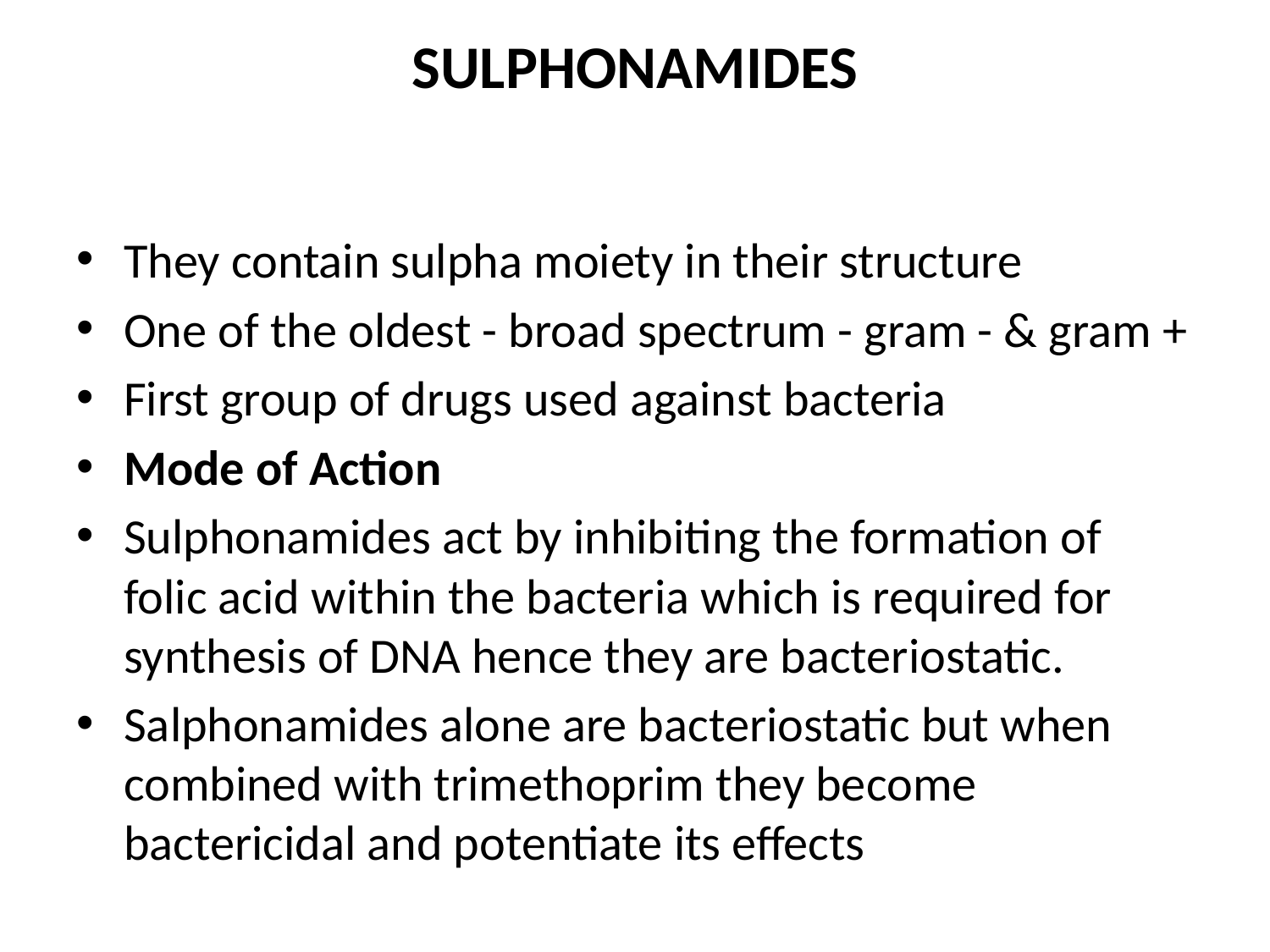

# SULPHONAMIDES
They contain sulpha moiety in their structure
One of the oldest - broad spectrum - gram - & gram +
First group of drugs used against bacteria
Mode of Action
Sulphonamides act by inhibiting the formation of folic acid within the bacteria which is required for synthesis of DNA hence they are bacteriostatic.
Salphonamides alone are bacteriostatic but when combined with trimethoprim they become bactericidal and potentiate its effects